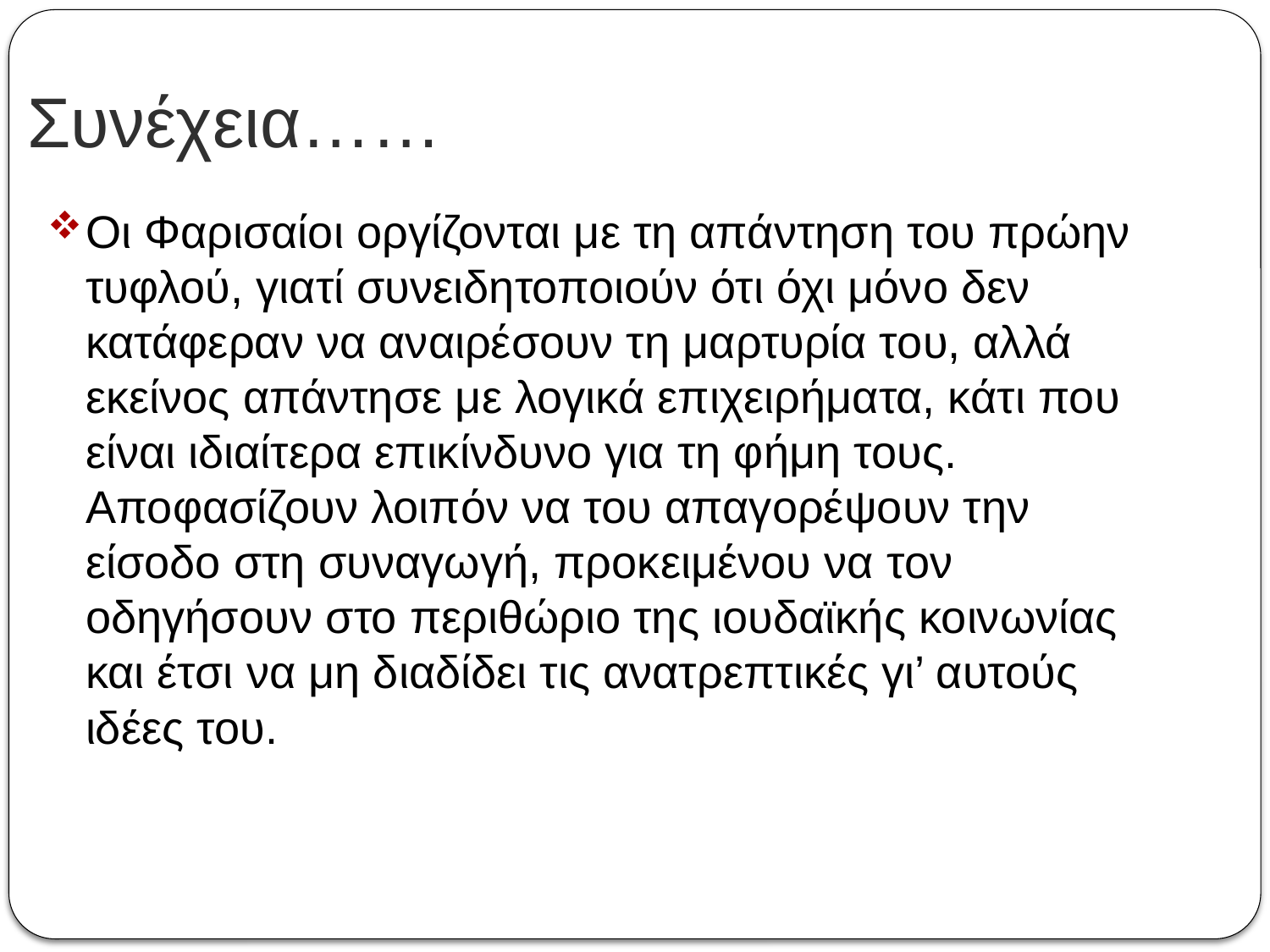

# Συνέχεια……
Οι Φαρισαίοι οργίζονται με τη απάντηση του πρώην τυφλού, γιατί συνειδητοποιούν ότι όχι μόνο δεν κατάφεραν να αναιρέσουν τη μαρτυρία του, αλλά εκείνος απάντησε με λογικά επιχειρήματα, κάτι που είναι ιδιαίτερα επικίνδυνο για τη φήμη τους. Αποφασίζουν λοιπόν να του απαγορέψουν την είσοδο στη συναγωγή, προκειμένου να τον οδηγήσουν στο περιθώριο της ιουδαϊκής κοινωνίας και έτσι να μη διαδίδει τις ανατρεπτικές γι’ αυτούς ιδέες του.